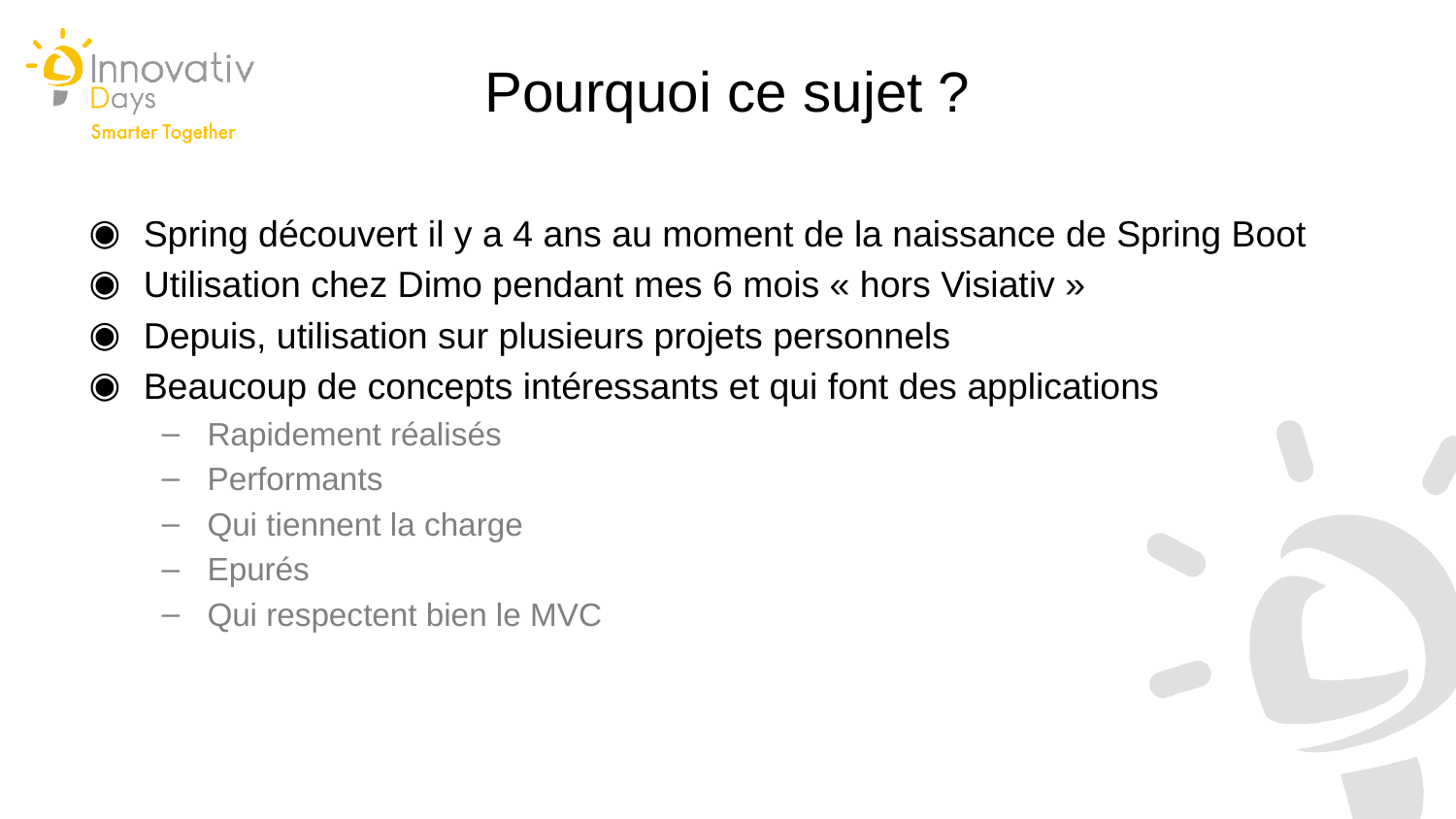

Pourquoi ce sujet ?
Spring découvert il y a 4 ans au moment de la naissance de Spring Boot
Utilisation chez Dimo pendant mes 6 mois « hors Visiativ »
Depuis, utilisation sur plusieurs projets personnels
Beaucoup de concepts intéressants et qui font des applications
Rapidement réalisés
Performants
Qui tiennent la charge
Epurés
Qui respectent bien le MVC